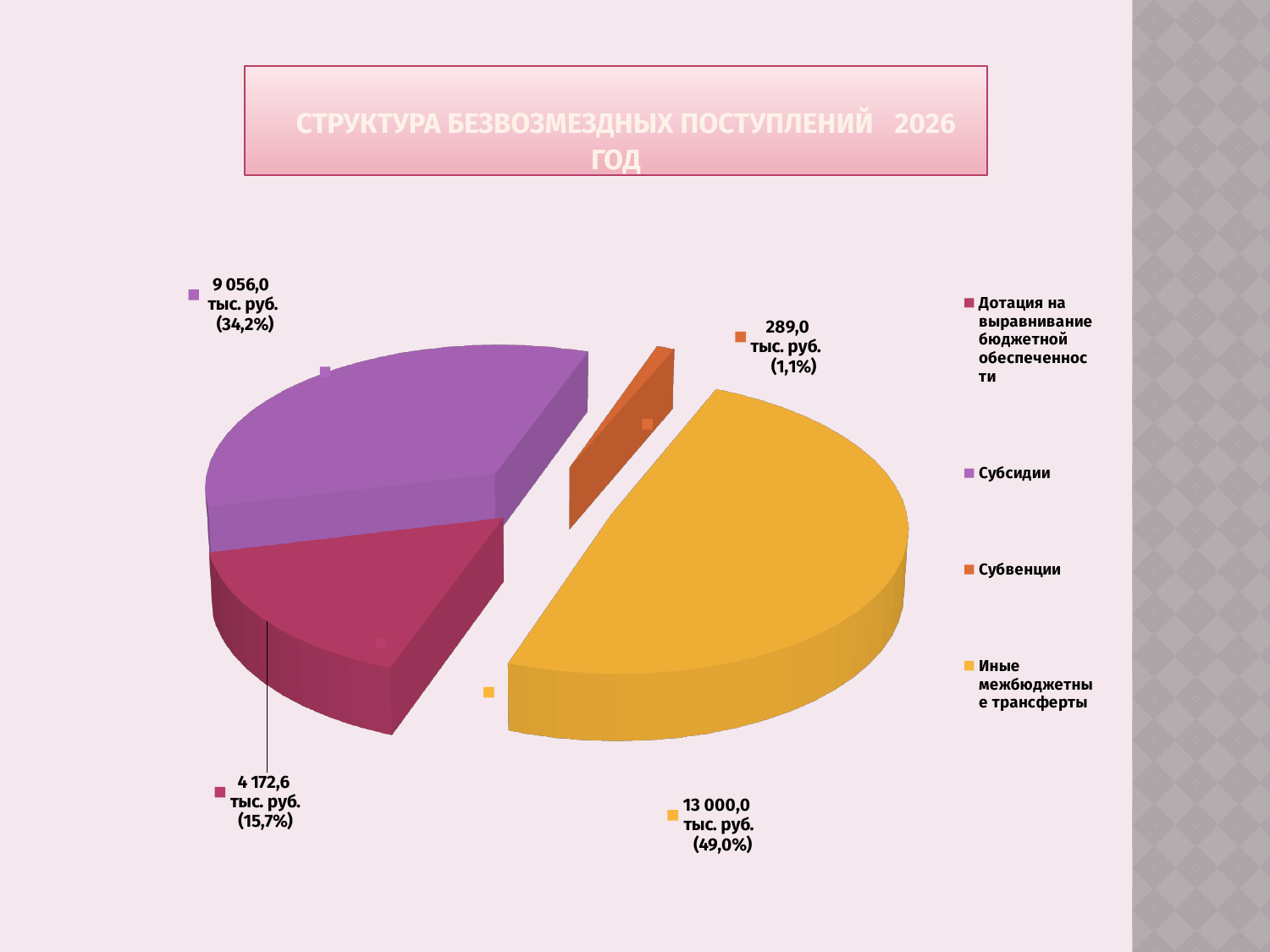

# СТРУКТУРА БЕЗВОЗМЕЗДНЫХ ПОСТУПЛЕНИЙ   2026 год

[unsupported chart]